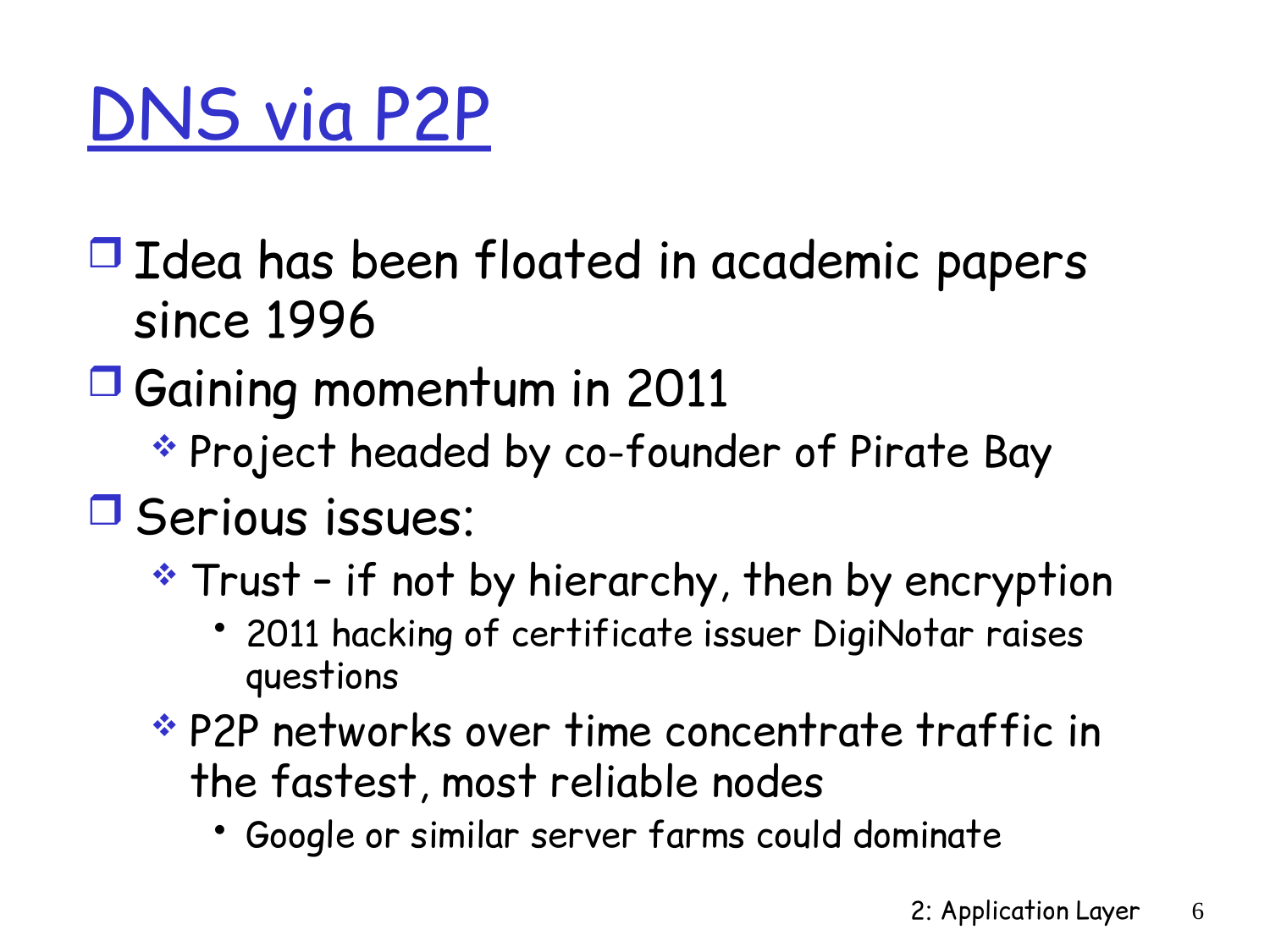

# DNS via P2P
Idea has been floated in academic papers since 1996
Gaining momentum in 2011
Project headed by co-founder of Pirate Bay
Serious issues:
Trust – if not by hierarchy, then by encryption
2011 hacking of certificate issuer DigiNotar raises questions
P2P networks over time concentrate traffic in the fastest, most reliable nodes
Google or similar server farms could dominate
2: Application Layer
6